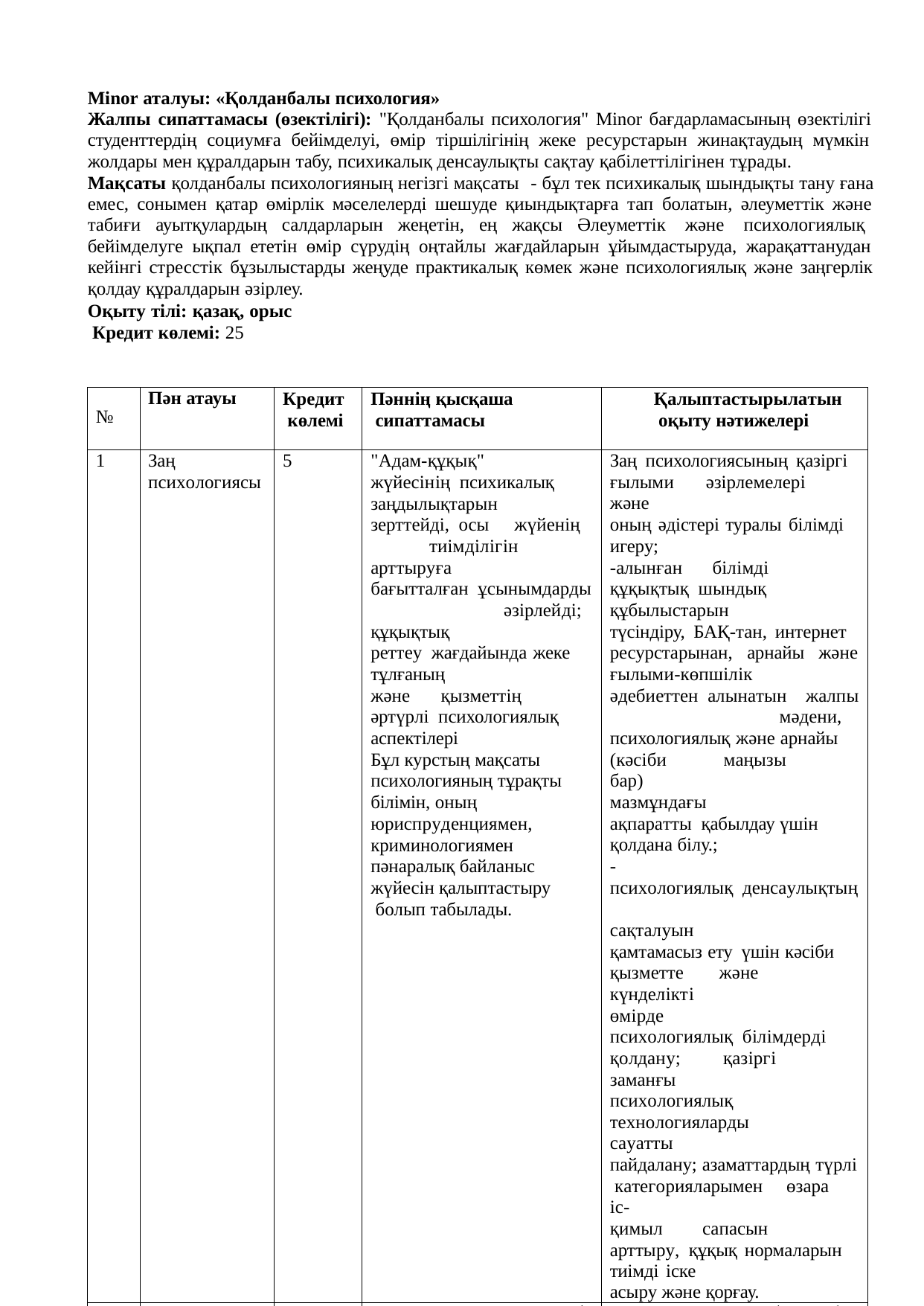

Minor аталуы: «Қолданбалы психология»
Жалпы сипаттамасы (өзектілігі): "Қолданбалы психология" Minor бағдарламасының өзектілігі  студенттердің социумға бейімделуі, өмір тіршілігінің жеке ресурстарын жинақтаудың мүмкін  жолдары мен құралдарын табу, психикалық денсаулықты сақтау қабілеттілігінен тұрады.
Мақсаты қолданбалы психологияның негізгі мақсаты - бұл тек психикалық шындықты тану ғана
емес, сонымен қатар өмірлік мәселелерді шешуде қиындықтарға тап болатын, әлеуметтік және  табиғи ауытқулардың салдарларын жеңетін, ең жақсы Әлеуметтік және психологиялық  бейімделуге ықпал ететін өмір сүрудің оңтайлы жағдайларын ұйымдастыруда, жарақаттанудан  кейінгі стресстік бұзылыстарды жеңуде практикалық көмек және психологиялық және заңгерлік  қолдау құралдарын әзірлеу.
Оқыту тілі: қазақ, орыс  Кредит көлемі: 25
| № | Пән атауы | Кредит көлемі | Пәннің қысқаша сипаттамасы | Қалыптастырылатын оқыту нәтижелері |
| --- | --- | --- | --- | --- |
| 1 | Заң психологиясы | 5 | "Адам-құқық" жүйесінің психикалық заңдылықтарын зерттейді, осы жүйенің тиімділігін арттыруға бағытталған ұсынымдарды әзірлейді; құқықтық реттеу жағдайында жеке тұлғаның және қызметтің әртүрлі психологиялық аспектілері Бұл курстың мақсаты психологияның тұрақты білімін, оның юриспруденциямен, криминологиямен пәнаралық байланыс жүйесін қалыптастыру болып табылады. | Заң психологиясының қазіргі ғылыми әзірлемелері және оның әдістері туралы білімді игеру; -алынған білімді құқықтық шындық құбылыстарын түсіндіру, БАҚ-тан, интернет ресурстарынан, арнайы және ғылыми-көпшілік әдебиеттен алынатын жалпы мәдени, психологиялық және арнайы (кәсіби маңызы бар) мазмұндағы ақпаратты қабылдау үшін қолдана білу.; - психологиялық денсаулықтың сақталуын қамтамасыз ету үшін кәсіби қызметте және күнделікті өмірде психологиялық білімдерді қолдану; қазіргі заманғы психологиялық технологияларды сауатты пайдалану; азаматтардың түрлі категорияларымен өзара іс- қимыл сапасын арттыру, құқық нормаларын тиімді іске асыру және қорғау. |
| 2 | Еңбек психологиясы | 5 | Студенттерді еңбек қызметінің психологиялық негіздерімен, еңбекті ғылыми ұйымдастыру және еңбек ұжымындағы қарым- қатынас мәселелерімен таныстыру, адамның еңбек қызметінің психологиялық аспектілері мен заңдылықтарын зерттеу; | Білуі керек: кәсіби еңбек қызметінің практикалық мәселелерін шешу кезіндегі әдіснамалық жұмыстың ерекшелігі мен негізгі бағыттарын. Кәсіби еңбек қызметін ұйымдастырудың негізгі мәселелері, міндеттері мен әдістері туралы түсінікке ие болу. Білуі керек: еңбек |